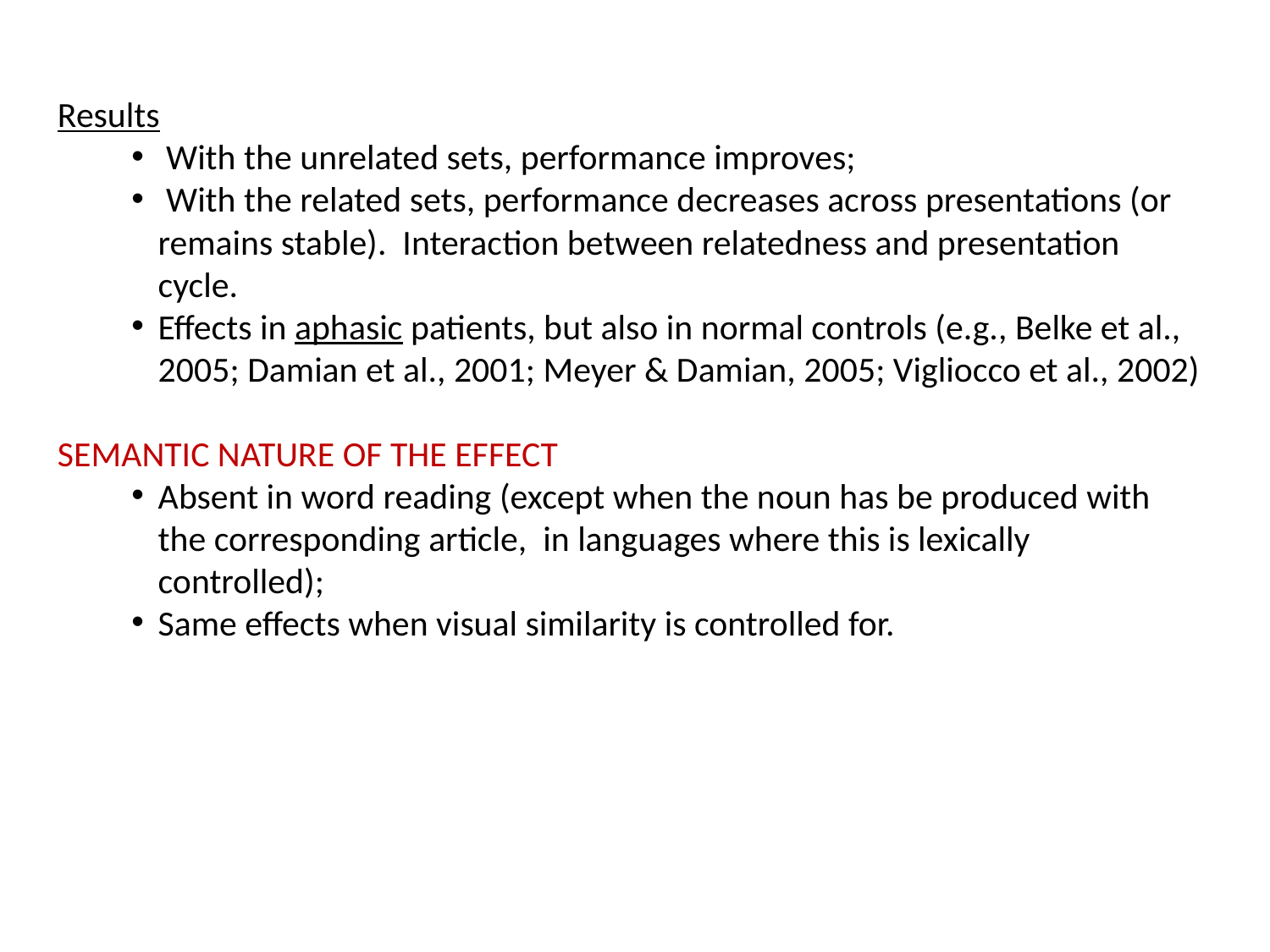

Results
 With the unrelated sets, performance improves;
 With the related sets, performance decreases across presentations (or remains stable).  Interaction between relatedness and presentation cycle.
Effects in aphasic patients, but also in normal controls (e.g., Belke et al., 2005; Damian et al., 2001; Meyer & Damian, 2005; Vigliocco et al., 2002)

SEMANTIC NATURE OF THE EFFECT
Absent in word reading (except when the noun has be produced with the corresponding article,  in languages where this is lexically controlled);
Same effects when visual similarity is controlled for.